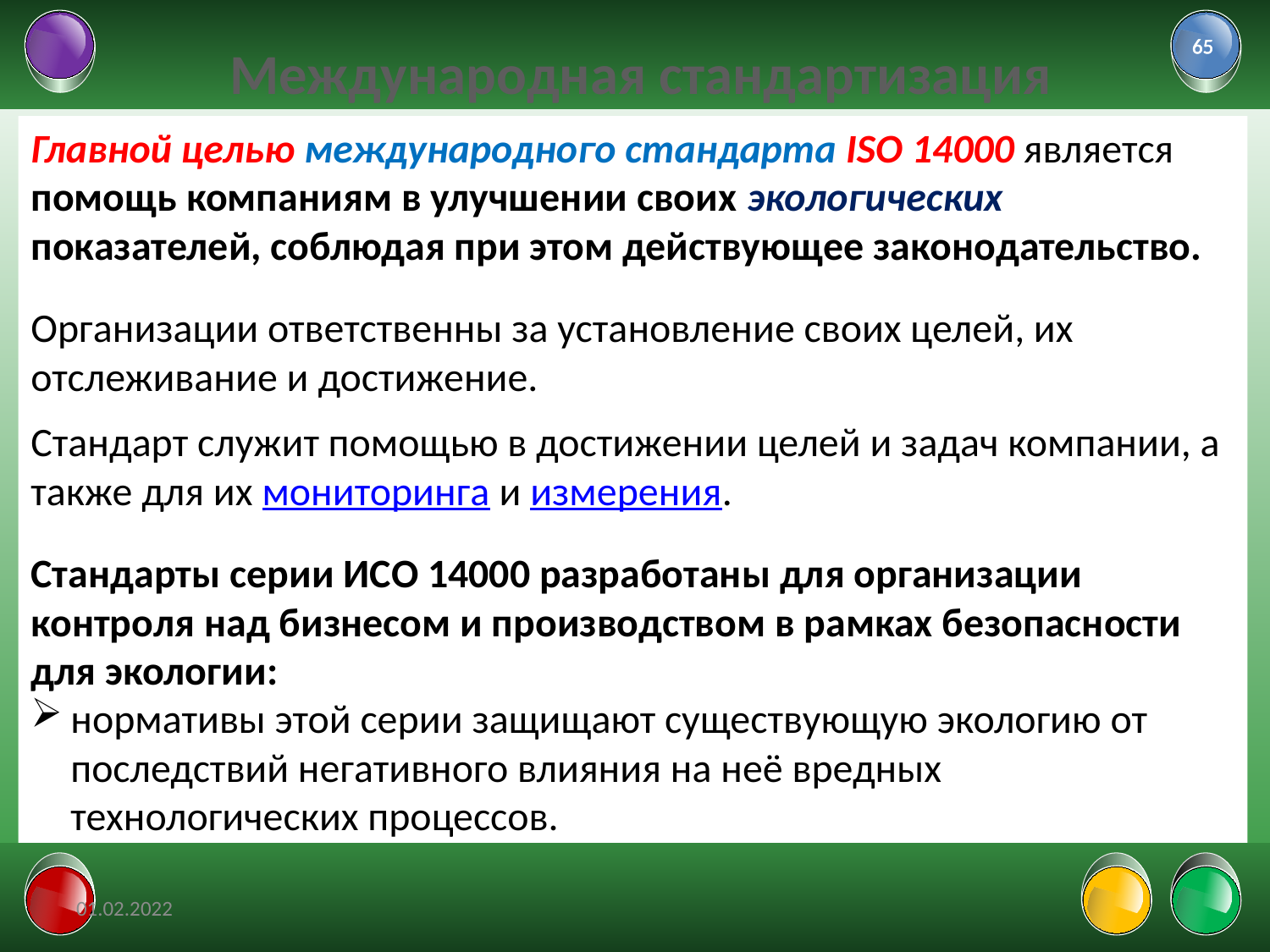

65
# Международная стандартизация
Главной целью международного стандарта ISO 14000 является помощь компаниям в улучшении своих экологических показателей, соблюдая при этом действующее законодательство.

Организации ответственны за установление своих целей, их отслеживание и достижение.

Стандарт служит помощью в достижении целей и задач компании, а также для их мониторинга и измерения.

Стандарты серии ИСО 14000 разработаны для организации контроля над бизнесом и производством в рамках безопасности для экологии:
нормативы этой серии защищают существующую экологию от последствий негативного влияния на неё вредных технологических процессов.

01.02.2022